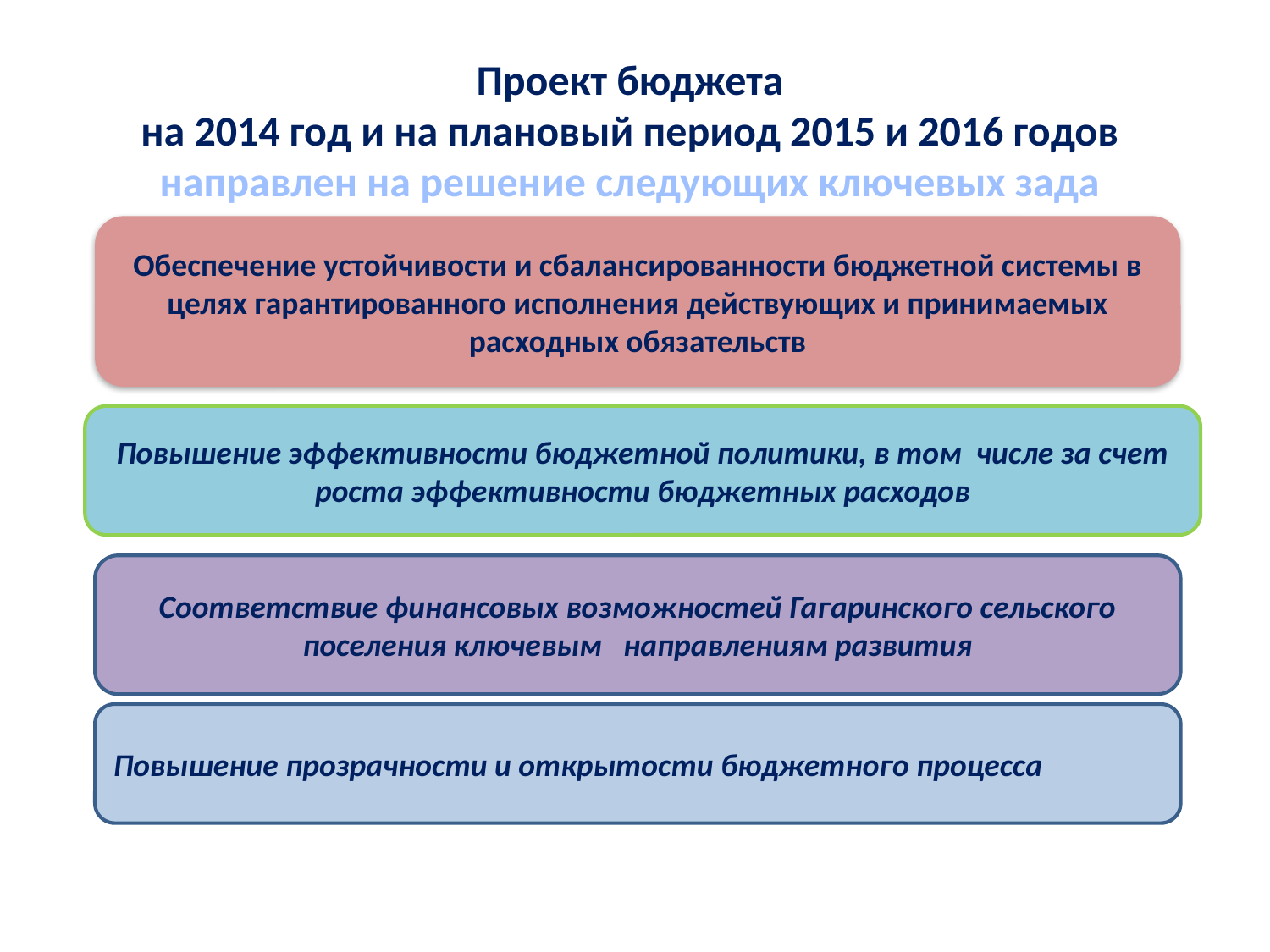

# Проект бюджета на 2014 год и на плановый период 2015 и 2016 годов направлен на решение следующих ключевых зада
Обеспечение устойчивости и сбалансированности бюджетной системы в целях гарантированного исполнения действующих и принимаемых расходных обязательств
Повышение эффективности бюджетной политики, в том  числе за счет
роста эффективности бюджетных расходов
Соответствие финансовых возможностей Гагаринского сельского поселения ключевым   направлениям развития
Повышение прозрачности и открытости бюджетного процесса